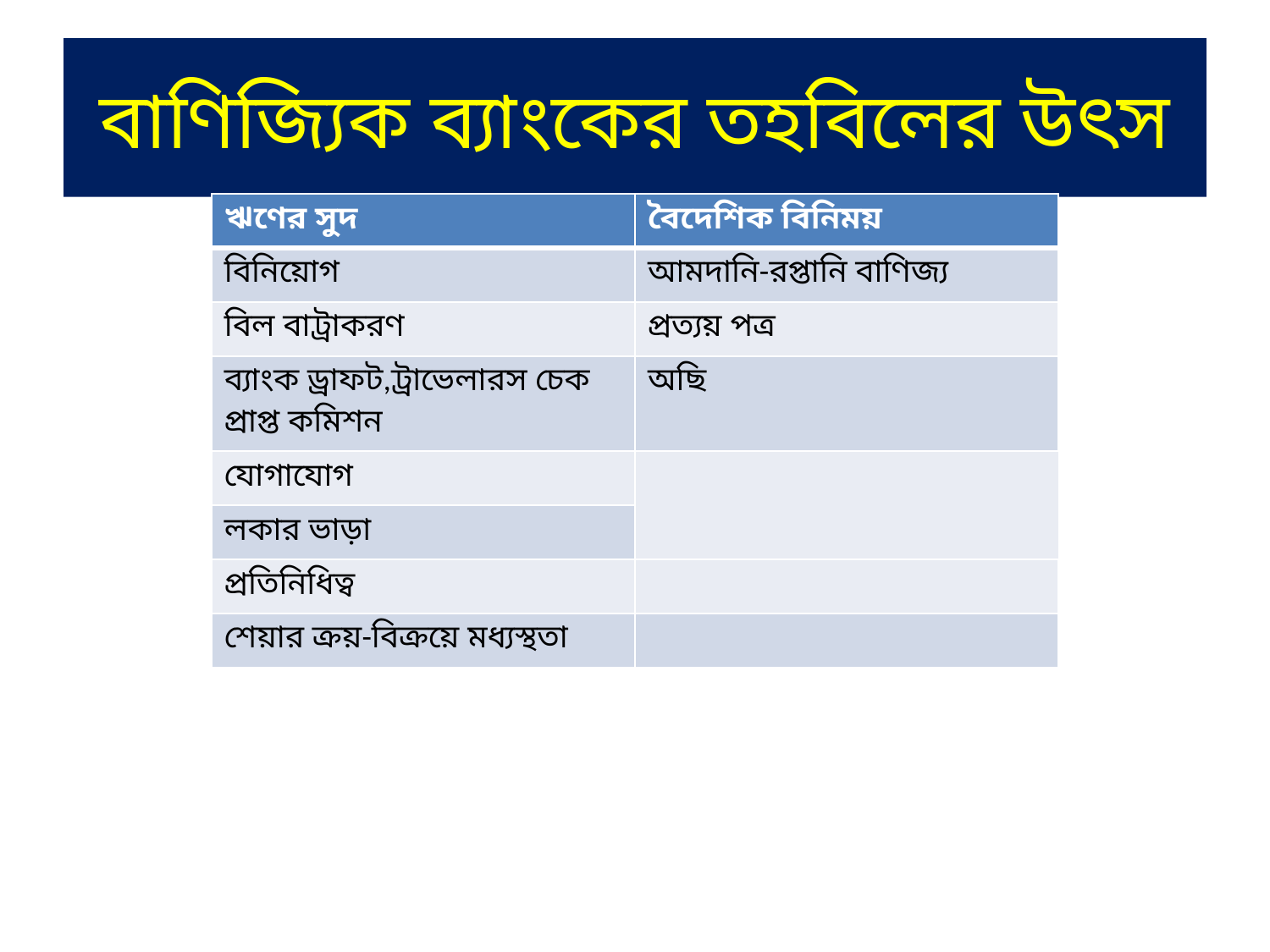

# বাণিজ্যিক ব্যাংকের তহবিলের উৎস

| ঋণের সুদ | বৈদেশিক বিনিময় |
| --- | --- |
| বিনিয়োগ | আমদানি-রপ্তানি বাণিজ্য |
| বিল বাট্রাকরণ | প্রত্যয় পত্র |
| ব্যাংক ড্রাফট,ট্রাভেলারস চেক প্রাপ্ত কমিশন | অছি |
| যোগাযোগ |  |
| লকার ভাড়া |  |
| প্রতিনিধিত্ব |  |
| শেয়ার ক্রয়-বিক্রয়ে মধ্যস্থতা |  |